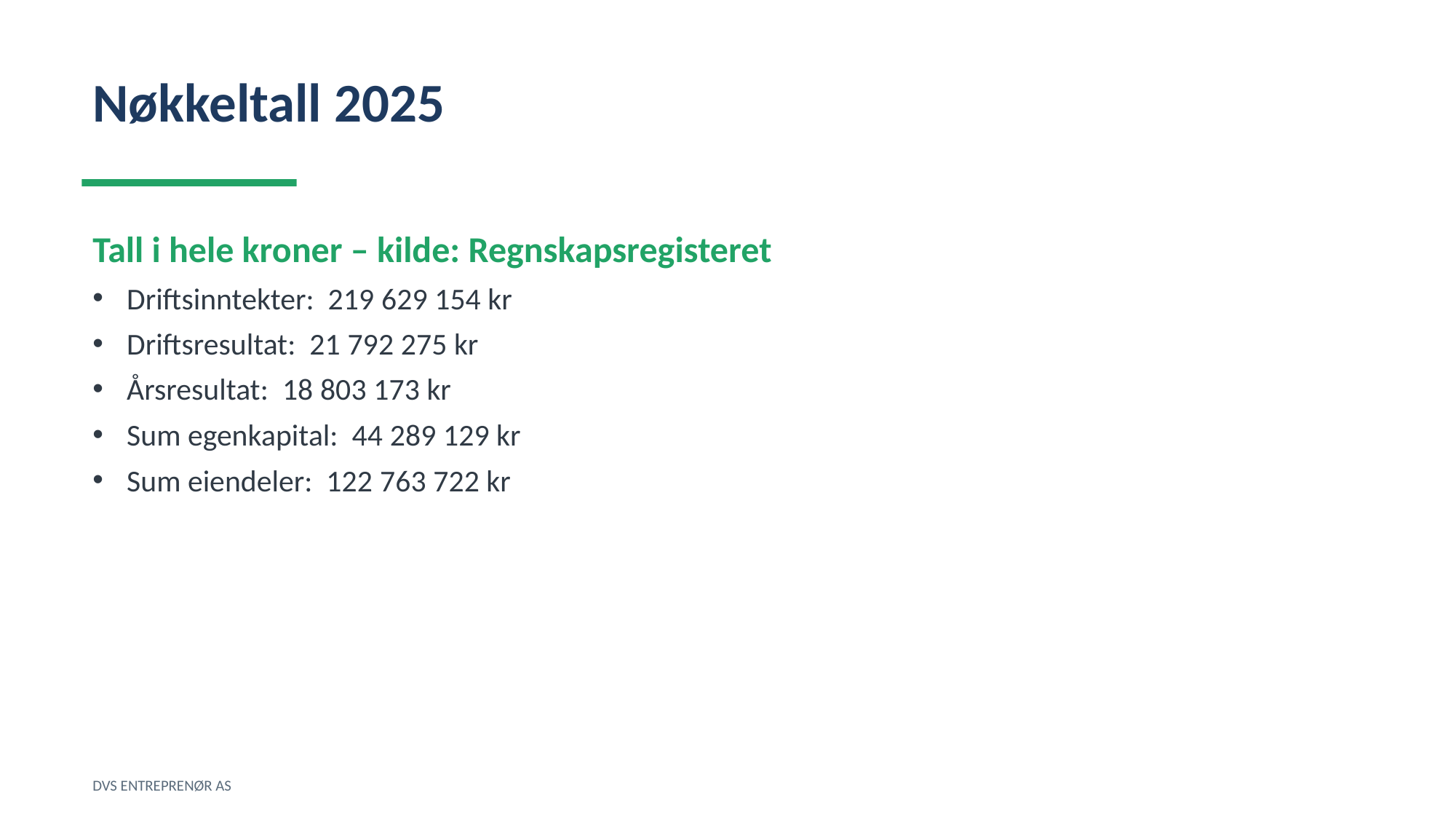

Nøkkeltall 2025

Tall i hele kroner – kilde: Regnskapsregisteret
Driftsinntekter:  219 629 154 kr
Driftsresultat:  21 792 275 kr
Årsresultat:  18 803 173 kr
Sum egenkapital:  44 289 129 kr
Sum eiendeler:  122 763 722 kr
DVS ENTREPRENØR AS